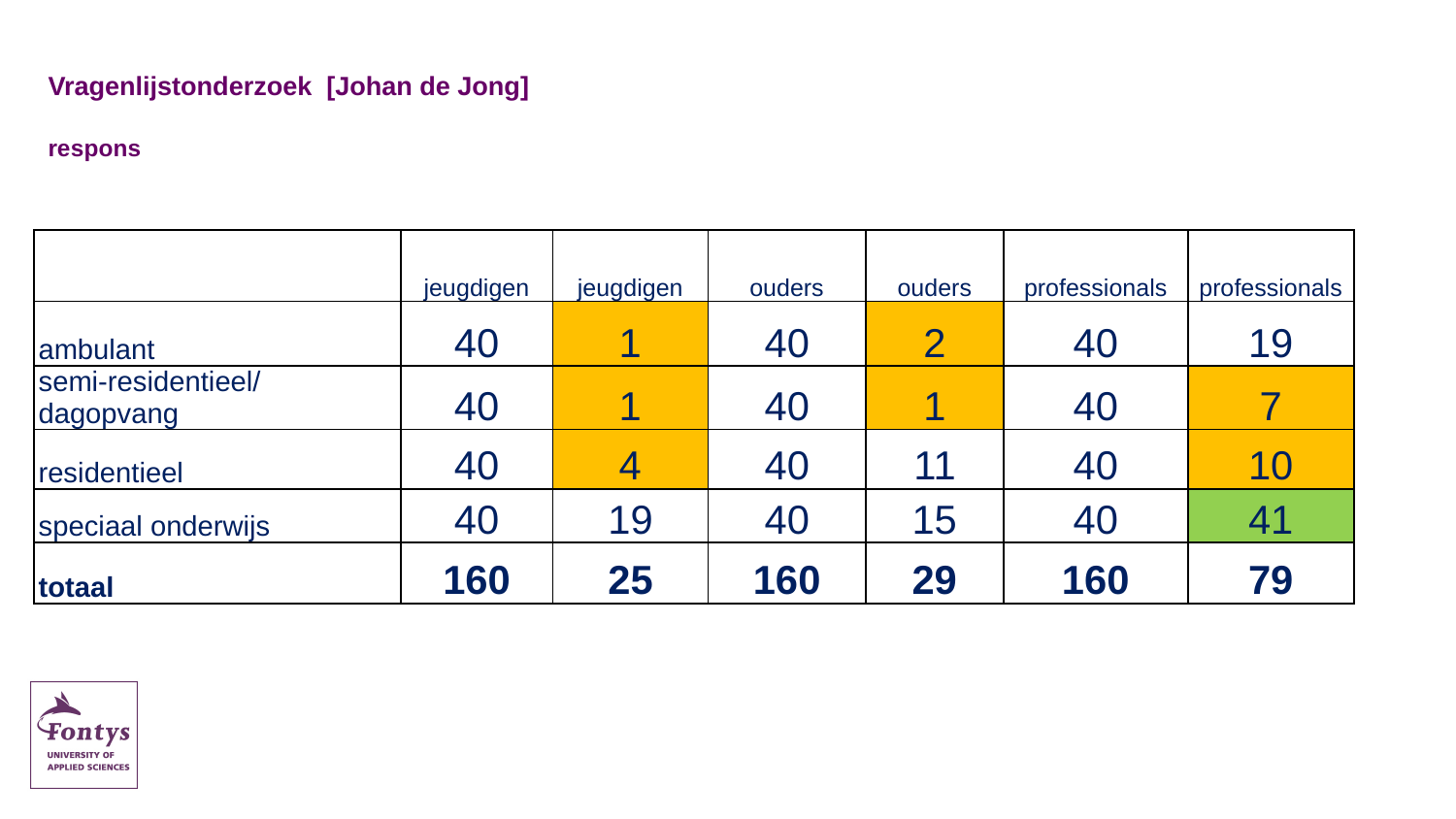

# Vragenlijstonderzoek  [Johan de Jong] respons
|  | jeugdigen | jeugdigen | ouders | ouders | professionals | professionals |
| --- | --- | --- | --- | --- | --- | --- |
| ambulant | 40 | 1 | 40 | 2 | 40 | 19 |
| semi-residentieel/dagopvang | 40 | 1 | 40 | 1 | 40 | 7 |
| residentieel | 40 | 4 | 40 | 11 | 40 | 10 |
| speciaal onderwijs | 40 | 19 | 40 | 15 | 40 | 41 |
| totaal | 160 | 25 | 160 | 29 | 160 | 79 |